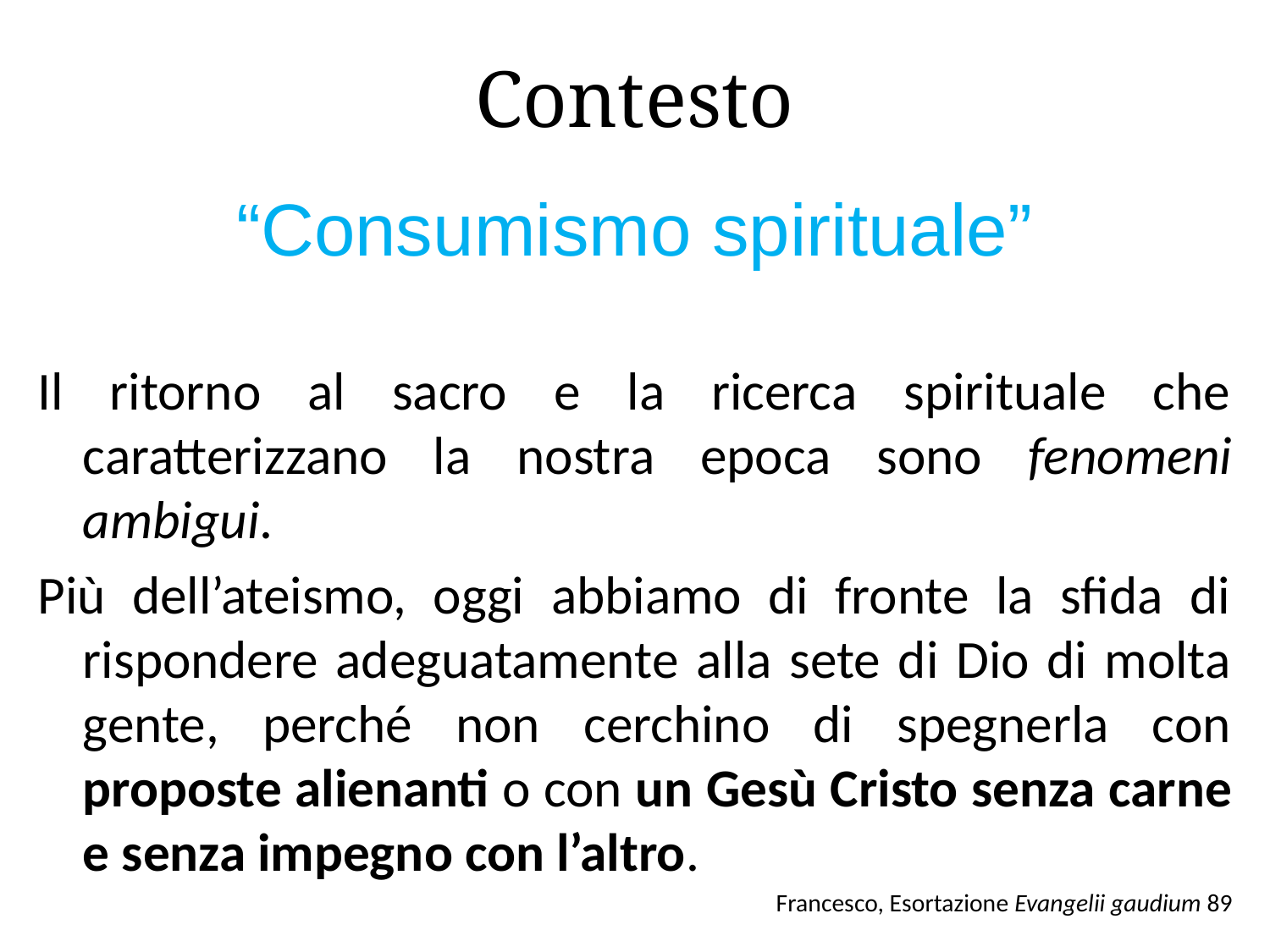

# Contesto
“Consumismo spirituale”

Il ritorno al sacro e la ricerca spirituale che caratterizzano la nostra epoca sono fenomeni ambigui.
Più dell’ateismo, oggi abbiamo di fronte la sfida di rispondere adeguatamente alla sete di Dio di molta gente, perché non cerchino di spegnerla con proposte alienanti o con un Gesù Cristo senza carne e senza impegno con l’altro.
Francesco, Esortazione Evangelii gaudium 89